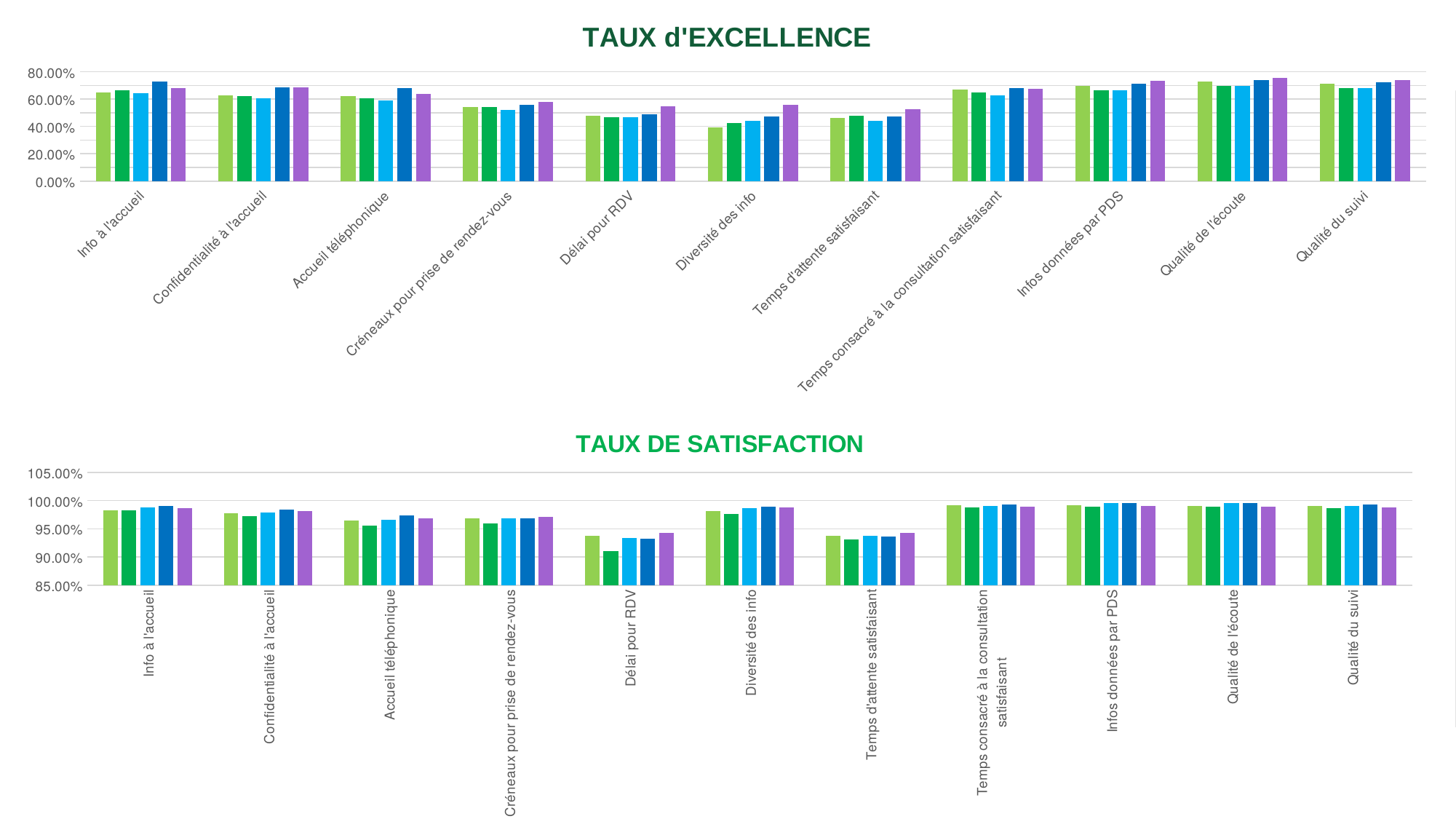

### Chart: TAUX d'EXCELLENCE

| Category | 2021 | 2022 | 2023 | 2024 | 2025 |
|---|---|---|---|---|---|
| Info à l'accueil | 0.651 | 0.667 | 0.645 | 0.727 | 0.683 |
| Confidentialité à l'accueil | 0.627 | 0.624 | 0.605 | 0.684 | 0.686 |
| Accueil téléphonique | 0.62 | 0.605 | 0.592 | 0.682 | 0.636 |
| Créneaux pour prise de rendez-vous | 0.54 | 0.542 | 0.522 | 0.559 | 0.581 |
| Délai pour RDV | 0.48 | 0.466 | 0.465 | 0.49 | 0.545 |
| Diversité des info | 0.393 | 0.426 | 0.439 | 0.473 | 0.559 |
| Temps d'attente satisfaisant | 0.464 | 0.478 | 0.44 | 0.475 | 0.525 |
| Temps consacré à la consultation satisfaisant | 0.67 | 0.648 | 0.628 | 0.678 | 0.676 |
| Infos données par PDS | 0.698 | 0.667 | 0.662 | 0.711 | 0.732 |
| Qualité de l'écoute | 0.727 | 0.694 | 0.695 | 0.738 | 0.757 |
| Qualité du suivi | 0.711 | 0.682 | 0.682 | 0.725 | 0.74 |

### Chart: TAUX DE SATISFACTION

| Category | 2021 | 2022 | 2023 | 2024 | 2025 |
|---|---|---|---|---|---|
| Info à l'accueil | 0.983 | 0.983 | 0.988 | 0.991 | 0.987 |
| Confidentialité à l'accueil | 0.977 | 0.972 | 0.979 | 0.984 | 0.981 |
| Accueil téléphonique | 0.964 | 0.956 | 0.966 | 0.974 | 0.968 |
| Créneaux pour prise de rendez-vous | 0.968 | 0.96 | 0.969 | 0.969 | 0.971 |
| Délai pour RDV | 0.937 | 0.91 | 0.934 | 0.932 | 0.943 |
| Diversité des info | 0.981 | 0.976 | 0.986 | 0.989 | 0.988 |
| Temps d'attente satisfaisant | 0.938 | 0.931 | 0.937 | 0.936 | 0.942 |
| Temps consacré à la consultation satisfaisant | 0.992 | 0.988 | 0.991 | 0.993 | 0.989 |
| Infos données par PDS | 0.992 | 0.989 | 0.995 | 0.995 | 0.99 |
| Qualité de l'écoute | 0.9910000000000001 | 0.989 | 0.996 | 0.995 | 0.989 |
| Qualité du suivi | 0.99 | 0.986 | 0.99 | 0.993 | 0.988 |